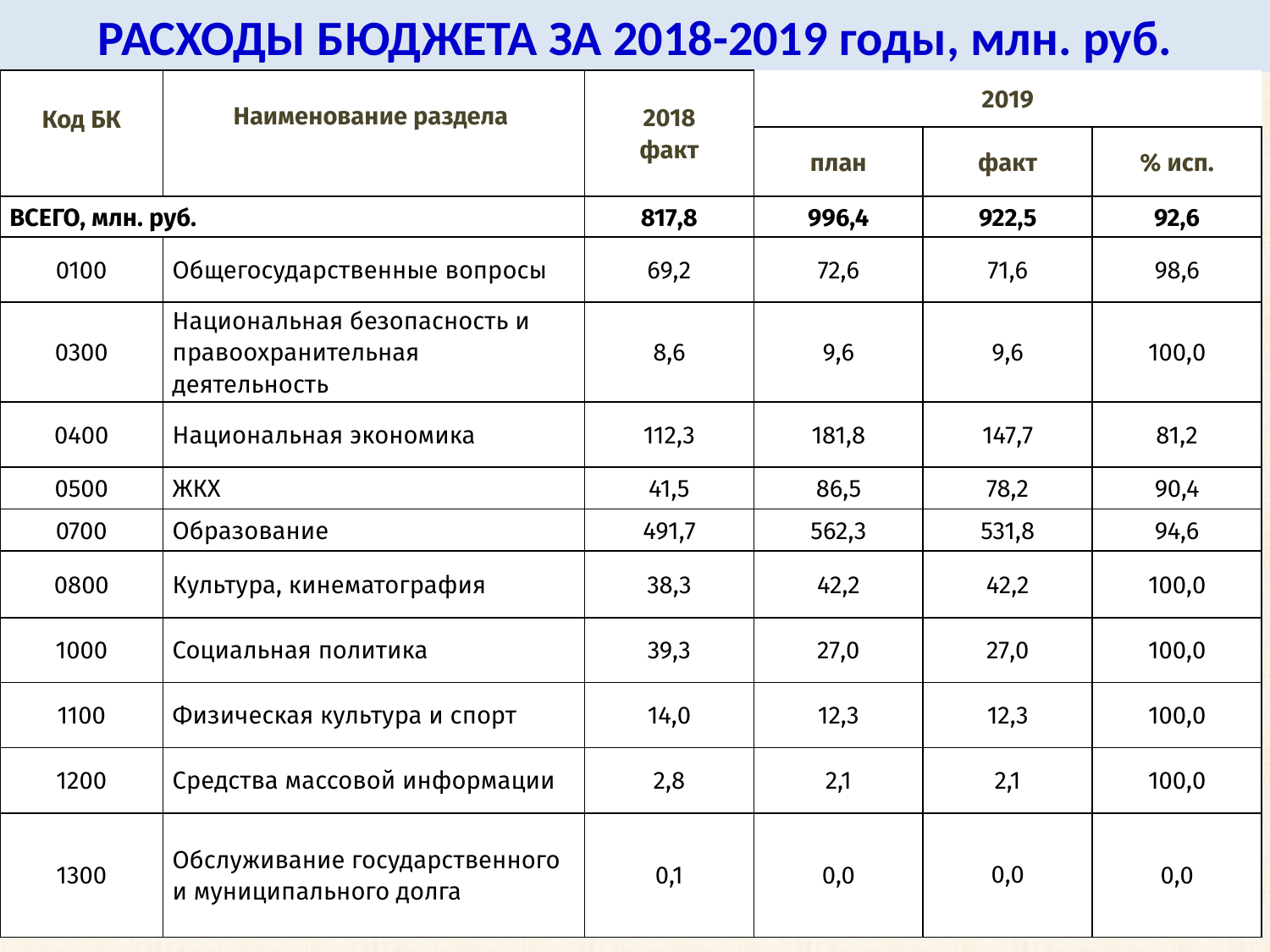

РАСХОДЫ БЮДЖЕТА ЗА 2018-2019 годы, млн. руб.
| Код БК | Наименование раздела | 2018 факт | 2019 |  |  |
| --- | --- | --- | --- | --- | --- |
|  |  |  | план | факт | % исп. |
| ВСЕГО, млн. руб. |  | 817,8 | 996,4 | 922,5 | 92,6 |
| 0100 | Общегосударственные вопросы | 69,2 | 72,6 | 71,6 | 98,6 |
| 0300 | Национальная безопасность и правоохранительная деятельность | 8,6 | 9,6 | 9,6 | 100,0 |
| 0400 | Национальная экономика | 112,3 | 181,8 | 147,7 | 81,2 |
| 0500 | ЖКХ | 41,5 | 86,5 | 78,2 | 90,4 |
| 0700 | Образование | 491,7 | 562,3 | 531,8 | 94,6 |
| 0800 | Культура, кинематография | 38,3 | 42,2 | 42,2 | 100,0 |
| 1000 | Социальная политика | 39,3 | 27,0 | 27,0 | 100,0 |
| 1100 | Физическая культура и спорт | 14,0 | 12,3 | 12,3 | 100,0 |
| 1200 | Средства массовой информации | 2,8 | 2,1 | 2,1 | 100,0 |
| 1300 | Обслуживание государственного и муниципального долга | 0,1 | 0,0 | 0,0 | 0,0 |